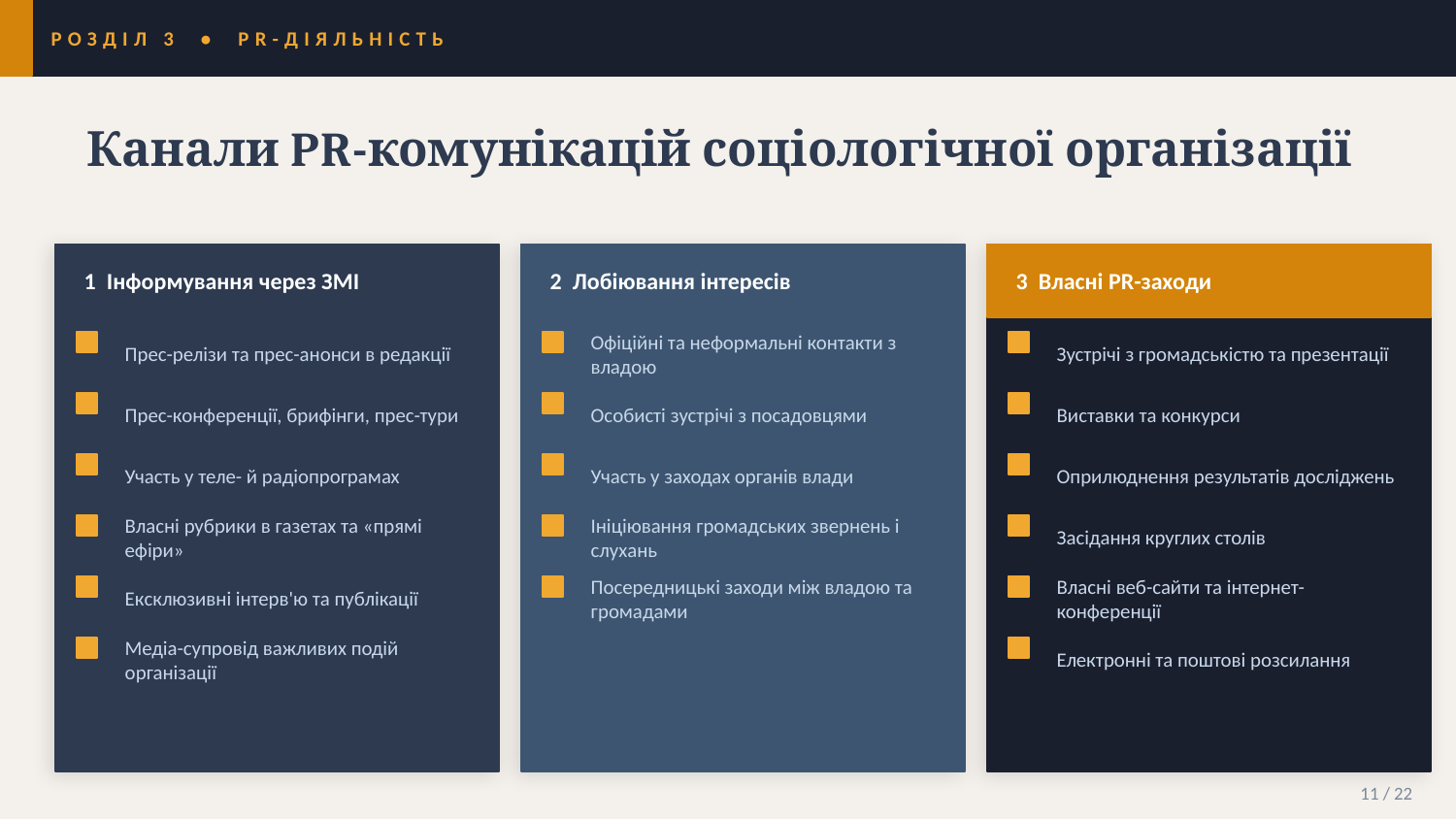

РОЗДІЛ 3  •  PR-ДІЯЛЬНІСТЬ
Канали PR-комунікацій соціологічної організації

1  Інформування через ЗМІ

2  Лобіювання інтересів

3  Власні PR-заходи
Прес-релізи та прес-анонси в редакції
Офіційні та неформальні контакти з владою
Зустрічі з громадськістю та презентації

Прес-конференції, брифінги, прес-тури
Особисті зустрічі з посадовцями
Виставки та конкурси

Участь у теле- й радіопрограмах
Участь у заходах органів влади
Оприлюднення результатів досліджень

Власні рубрики в газетах та «прямі ефіри»
Ініціювання громадських звернень і слухань
Засідання круглих столів

Ексклюзивні інтерв'ю та публікації
Посередницькі заходи між владою та громадами
Власні веб-сайти та інтернет-конференції

Медіа-супровід важливих подій організації
Електронні та поштові розсилання

11 / 22